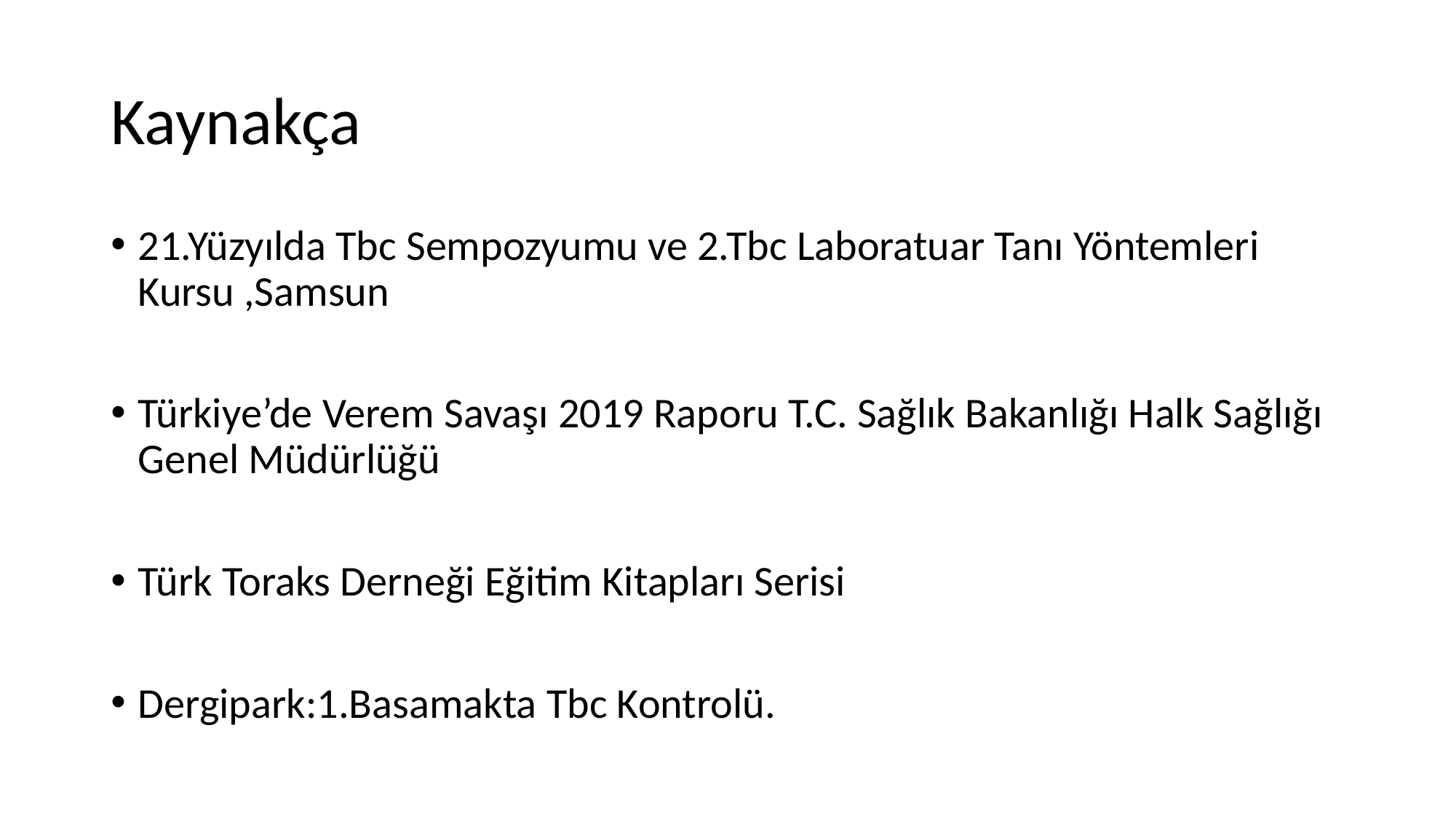

# Kaynakça
21.Yüzyılda Tbc Sempozyumu ve 2.Tbc Laboratuar Tanı Yöntemleri Kursu ,Samsun

Türkiye’de Verem Savaşı 2019 Raporu T.C. Sağlık Bakanlığı Halk Sağlığı Genel Müdürlüğü

Türk Toraks Derneği Eğitim Kitapları Serisi

Dergipark:1.Basamakta Tbc Kontrolü.